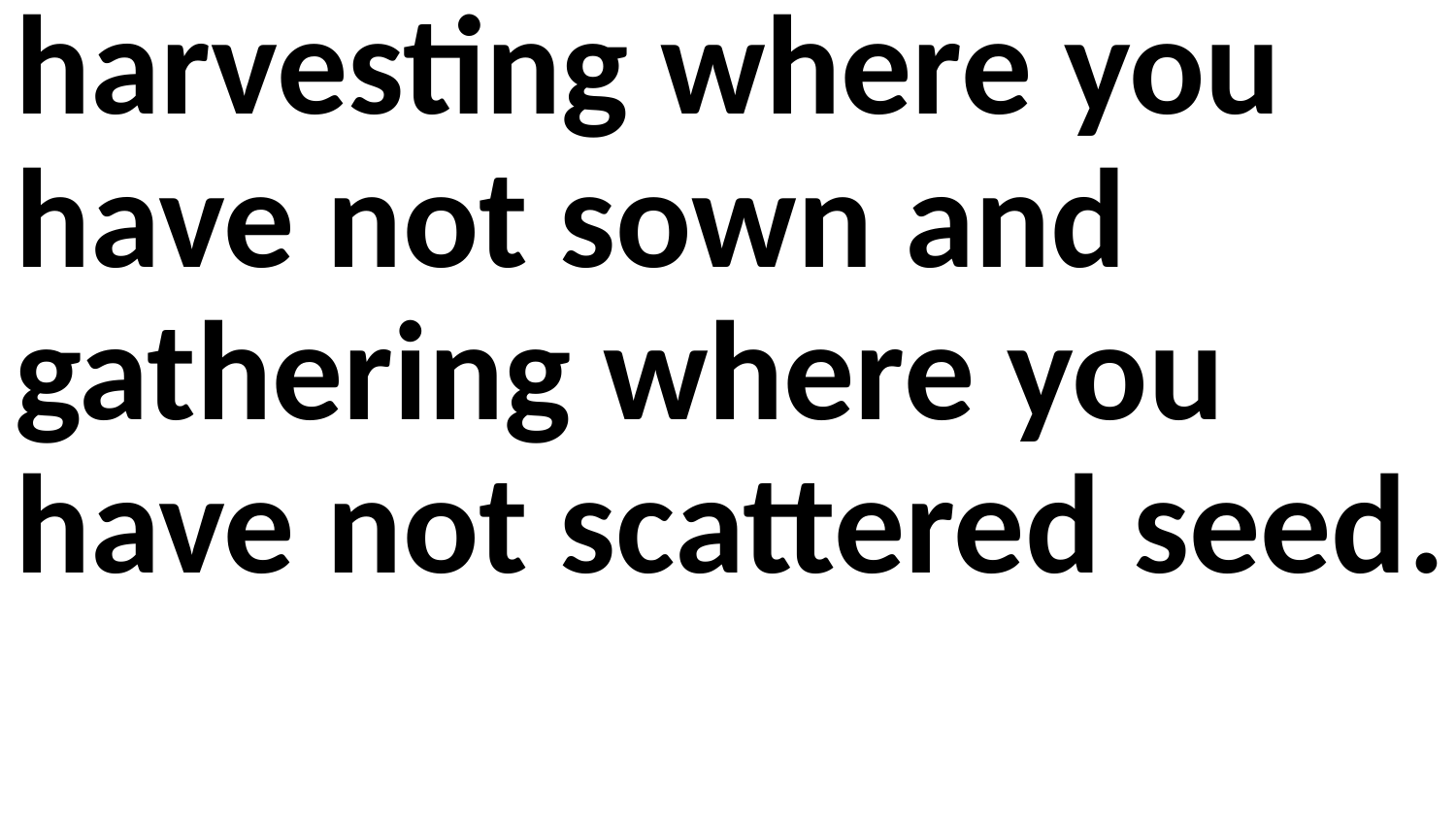

harvesting where you have not sown and gathering where you have not scattered seed.